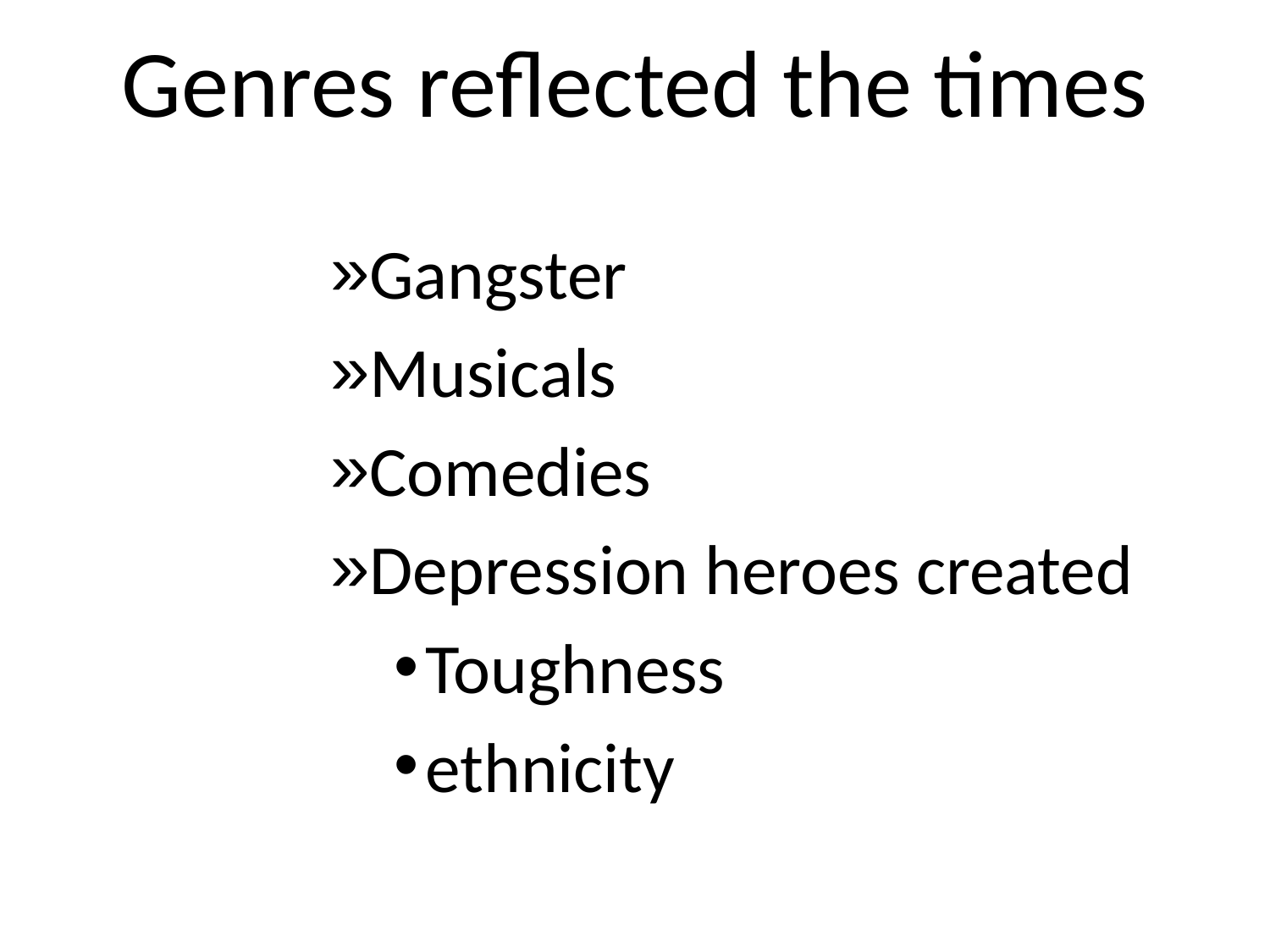

# Genres reflected the times
Gangster
Musicals
Comedies
Depression heroes created
Toughness
ethnicity